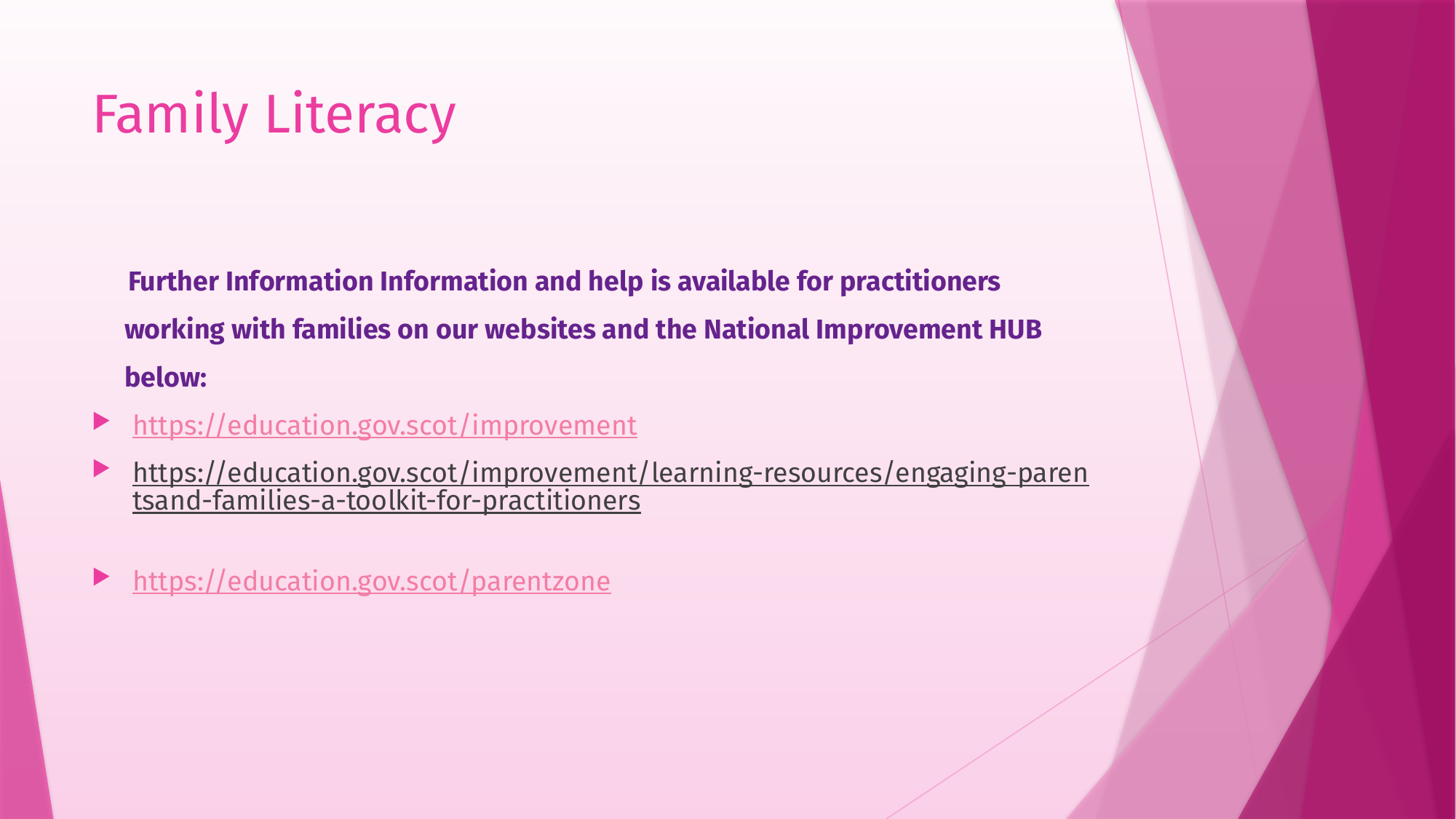

# Family Literacy
     Further Information Information and help is available for practitioners
     working with families on our websites and the National Improvement HUB
     below:
https://education.gov.scot/improvement
https://education.gov.scot/improvement/learning-resources/engaging-parentsand-families-a-toolkit-for-practitioners
https://education.gov.scot/parentzone